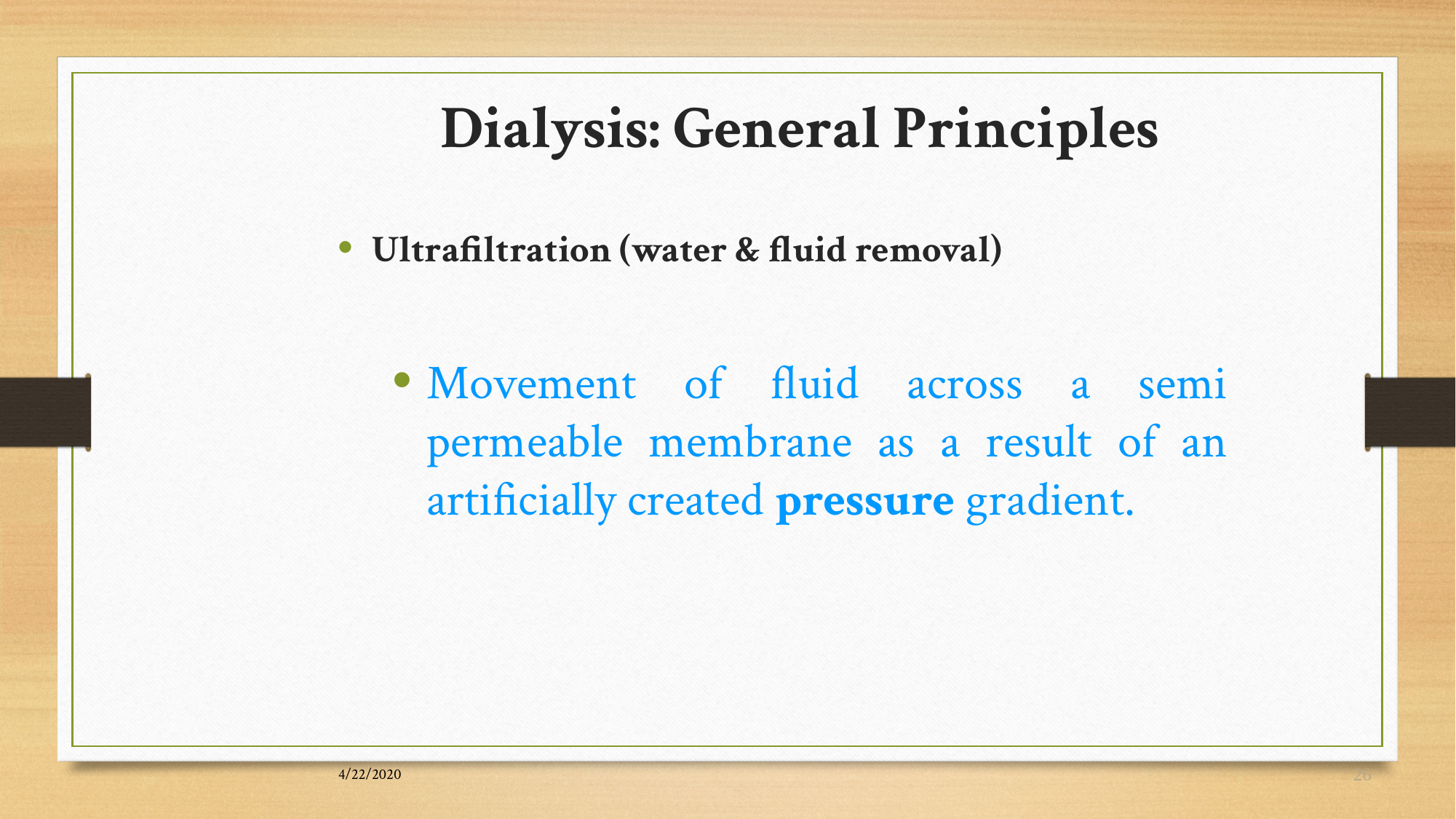

# Dialysis: General Principles
Ultrafiltration (water & fluid removal)

Movement of fluid across a semi permeable membrane as a result of an artificially created pressure gradient.

4/22/2020
26